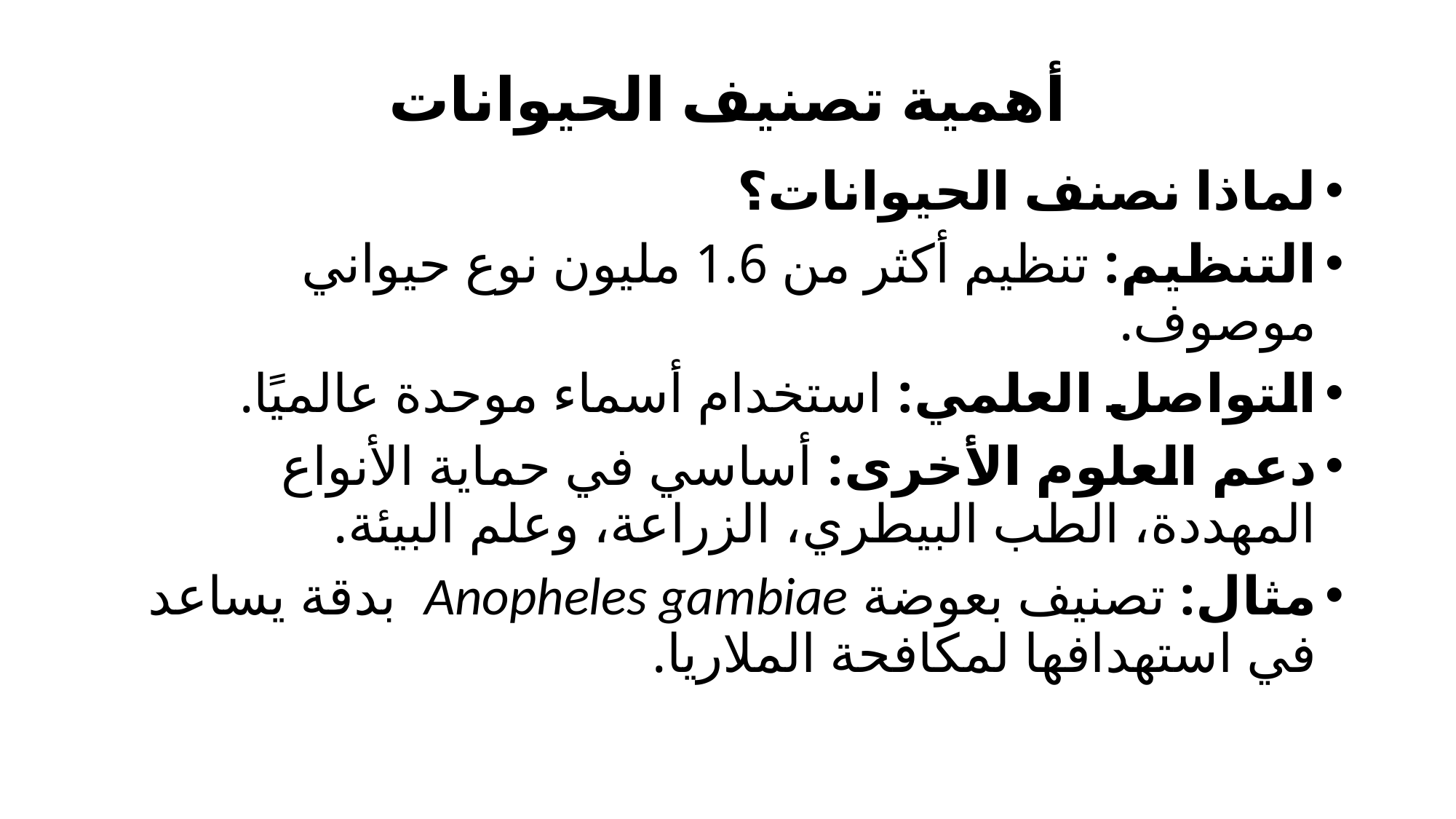

# أهمية تصنيف الحيوانات
لماذا نصنف الحيوانات؟
التنظيم: تنظيم أكثر من 1.6 مليون نوع حيواني موصوف.
التواصل العلمي: استخدام أسماء موحدة عالميًا.
دعم العلوم الأخرى: أساسي في حماية الأنواع المهددة، الطب البيطري، الزراعة، وعلم البيئة.
مثال: تصنيف بعوضة Anopheles gambiae  بدقة يساعد في استهدافها لمكافحة الملاريا.